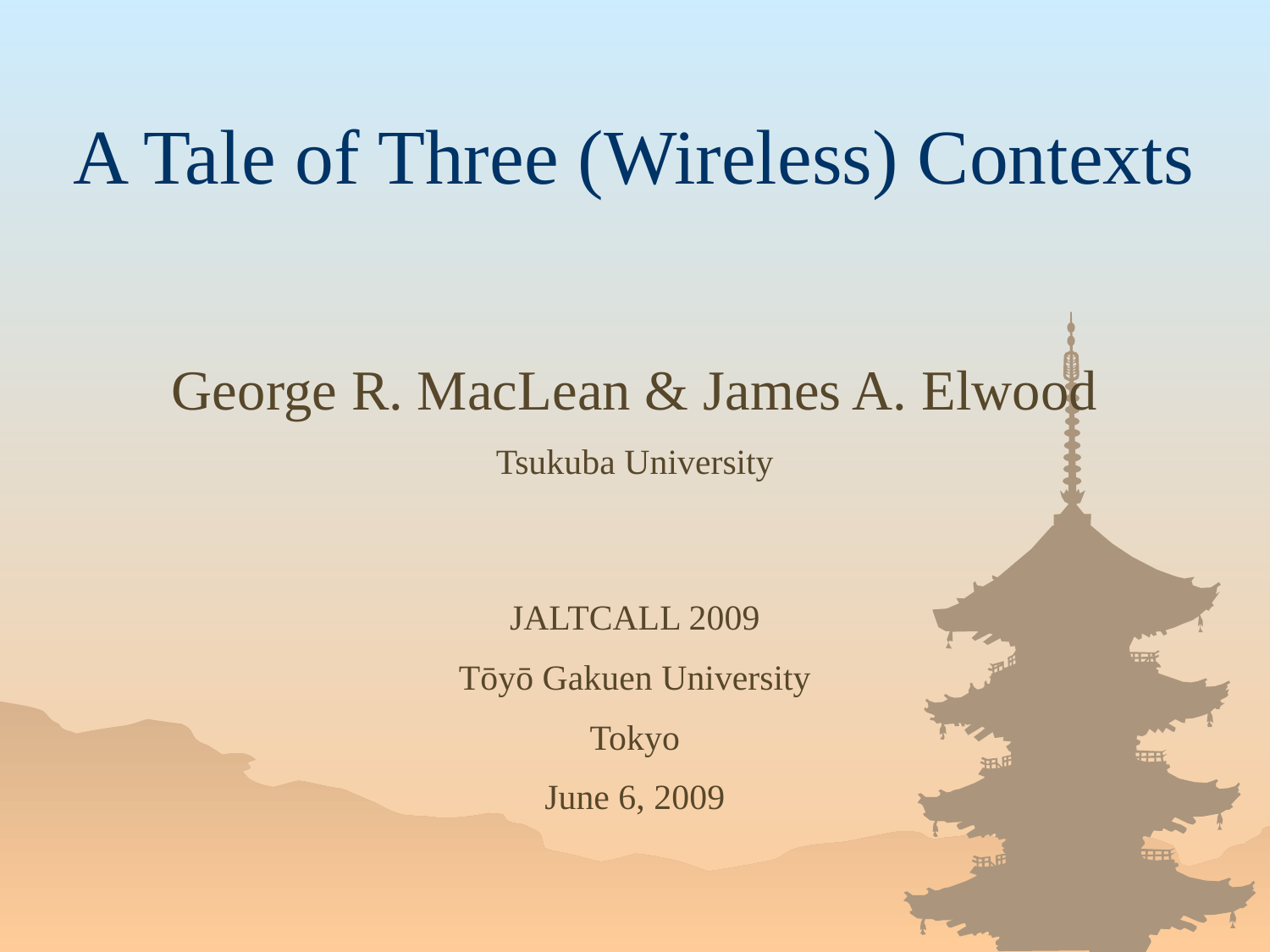

# A Tale of Three (Wireless) Contexts
George R. MacLean & James A. Elwood
Tsukuba University

JALTCALL 2009
Tōyō Gakuen University
Tokyo
June 6, 2009